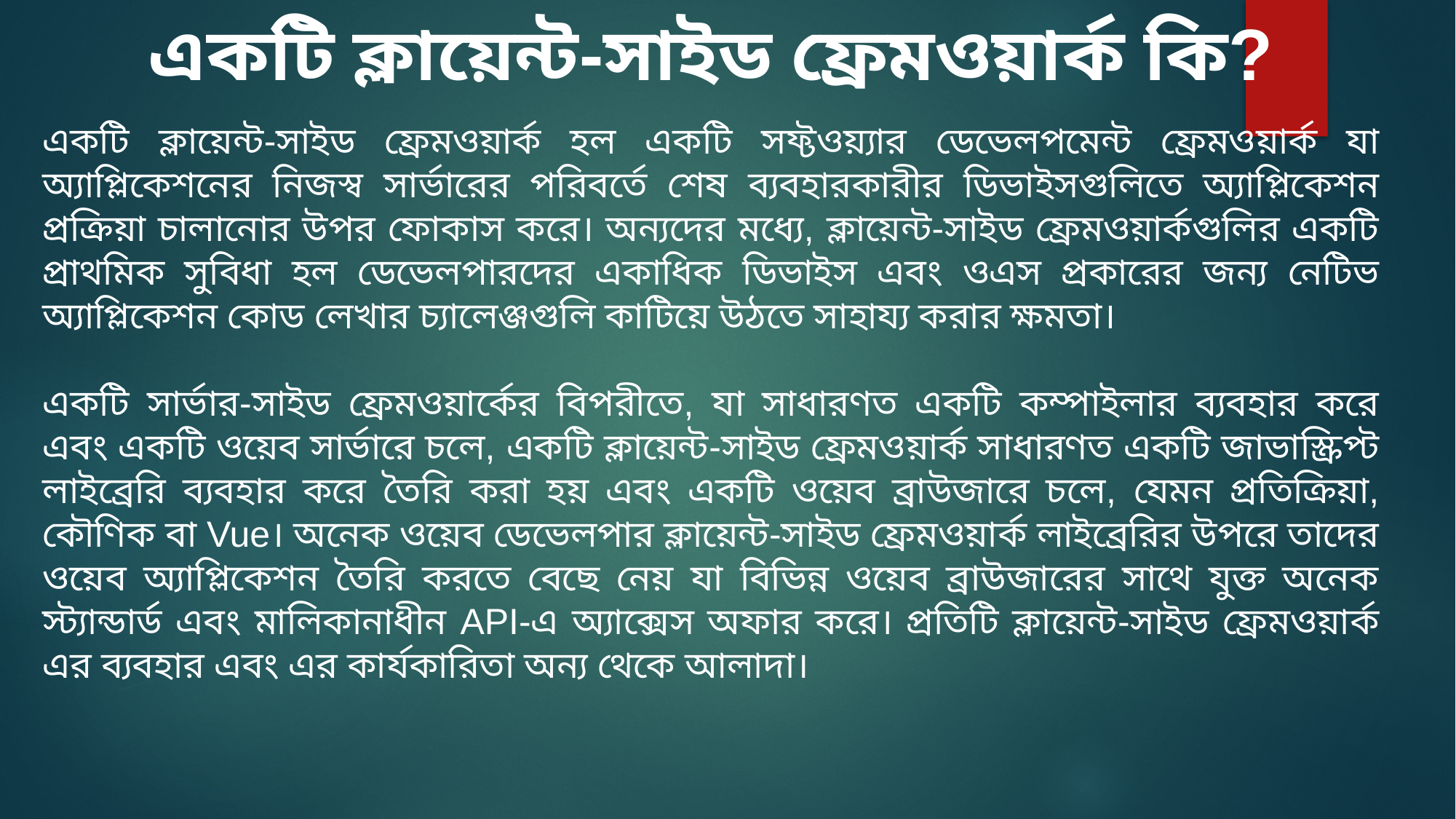

একটি ক্লায়েন্ট-সাইড ফ্রেমওয়ার্ক কি?
একটি ক্লায়েন্ট-সাইড ফ্রেমওয়ার্ক হল একটি সফ্টওয়্যার ডেভেলপমেন্ট ফ্রেমওয়ার্ক যা অ্যাপ্লিকেশনের নিজস্ব সার্ভারের পরিবর্তে শেষ ব্যবহারকারীর ডিভাইসগুলিতে অ্যাপ্লিকেশন প্রক্রিয়া চালানোর উপর ফোকাস করে। অন্যদের মধ্যে, ক্লায়েন্ট-সাইড ফ্রেমওয়ার্কগুলির একটি প্রাথমিক সুবিধা হল ডেভেলপারদের একাধিক ডিভাইস এবং ওএস প্রকারের জন্য নেটিভ অ্যাপ্লিকেশন কোড লেখার চ্যালেঞ্জগুলি কাটিয়ে উঠতে সাহায্য করার ক্ষমতা।

একটি সার্ভার-সাইড ফ্রেমওয়ার্কের বিপরীতে, যা সাধারণত একটি কম্পাইলার ব্যবহার করে এবং একটি ওয়েব সার্ভারে চলে, একটি ক্লায়েন্ট-সাইড ফ্রেমওয়ার্ক সাধারণত একটি জাভাস্ক্রিপ্ট লাইব্রেরি ব্যবহার করে তৈরি করা হয় এবং একটি ওয়েব ব্রাউজারে চলে, যেমন প্রতিক্রিয়া, কৌণিক বা Vue। অনেক ওয়েব ডেভেলপার ক্লায়েন্ট-সাইড ফ্রেমওয়ার্ক লাইব্রেরির উপরে তাদের ওয়েব অ্যাপ্লিকেশন তৈরি করতে বেছে নেয় যা বিভিন্ন ওয়েব ব্রাউজারের সাথে যুক্ত অনেক স্ট্যান্ডার্ড এবং মালিকানাধীন API-এ অ্যাক্সেস অফার করে। প্রতিটি ক্লায়েন্ট-সাইড ফ্রেমওয়ার্ক এর ব্যবহার এবং এর কার্যকারিতা অন্য থেকে আলাদা।